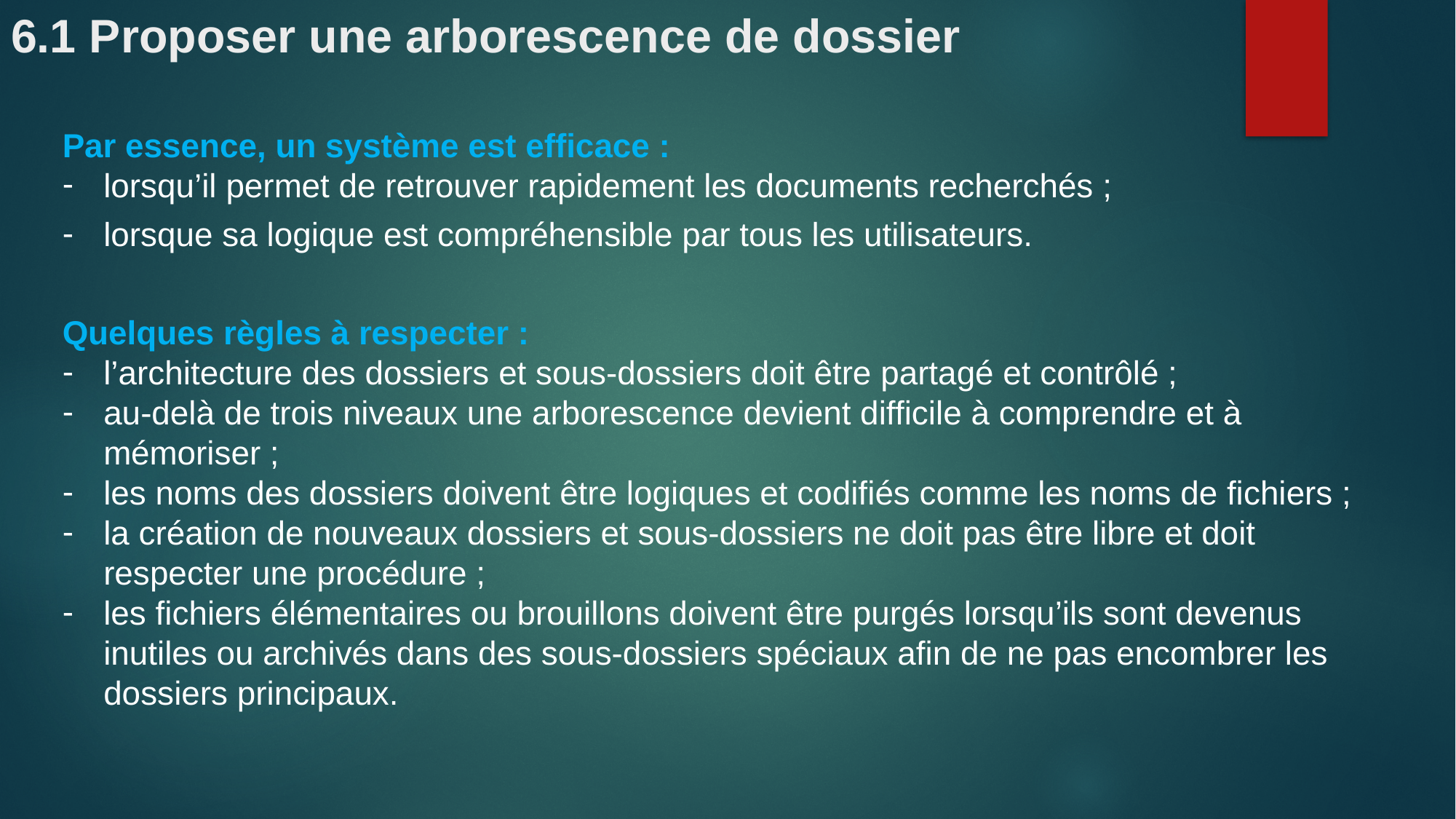

# 6.1 Proposer une arborescence de dossier
Par essence, un système est efficace :
lorsqu’il permet de retrouver rapidement les documents recherchés ;
lorsque sa logique est compréhensible par tous les utilisateurs.

Quelques règles à respecter :
l’architecture des dossiers et sous-dossiers doit être partagé et contrôlé ;
au-delà de trois niveaux une arborescence devient difficile à comprendre et à mémoriser ;
les noms des dossiers doivent être logiques et codifiés comme les noms de fichiers ;
la création de nouveaux dossiers et sous-dossiers ne doit pas être libre et doit respecter une procédure ;
les fichiers élémentaires ou brouillons doivent être purgés lorsqu’ils sont devenus inutiles ou archivés dans des sous-dossiers spéciaux afin de ne pas encombrer les dossiers principaux.